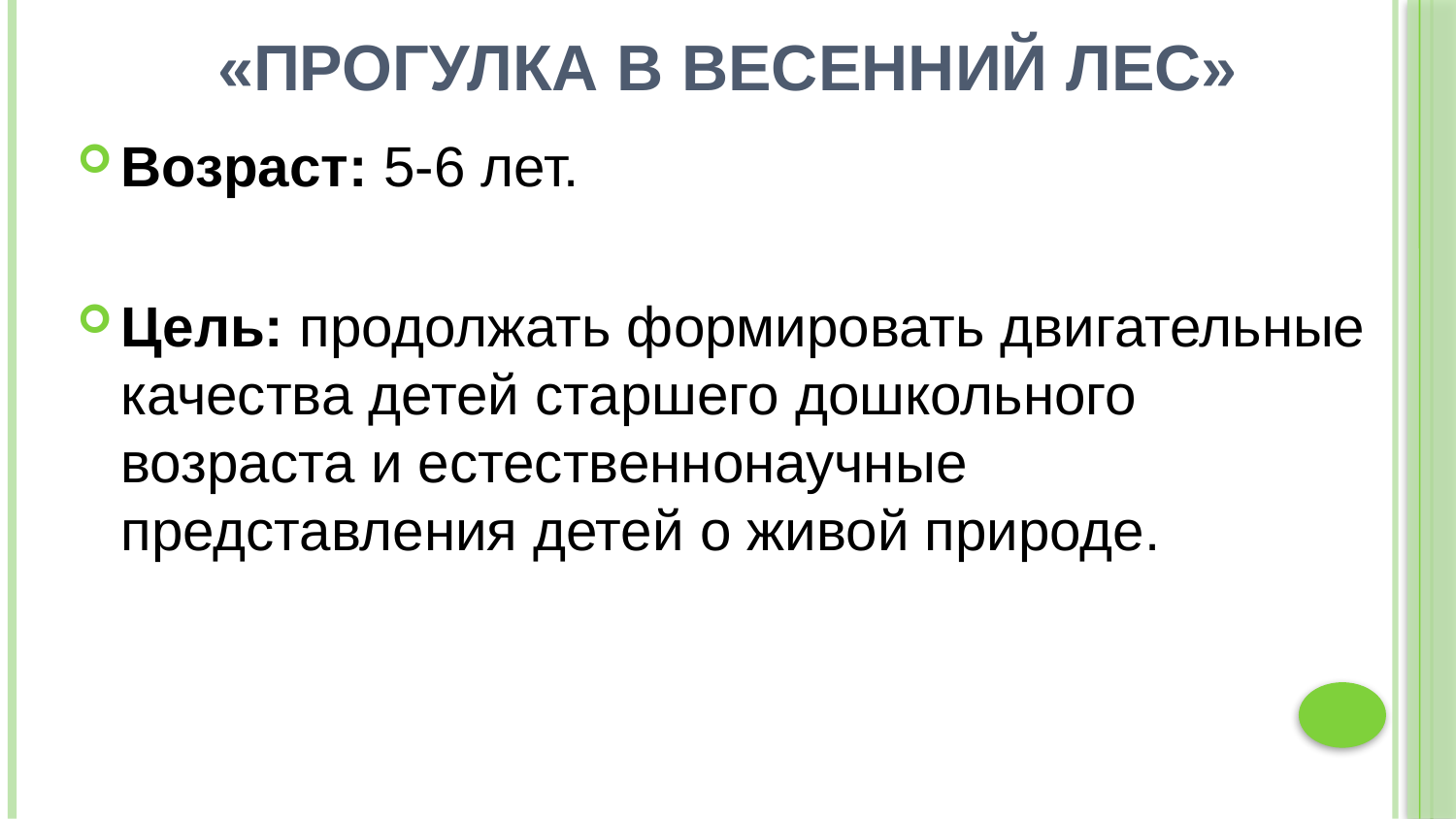

# «Прогулка в весенний лес»
Возраст: 5-6 лет.

Цель: продолжать формировать двигательные качества детей старшего дошкольного возраста и естественнонаучные представления детей о живой природе.